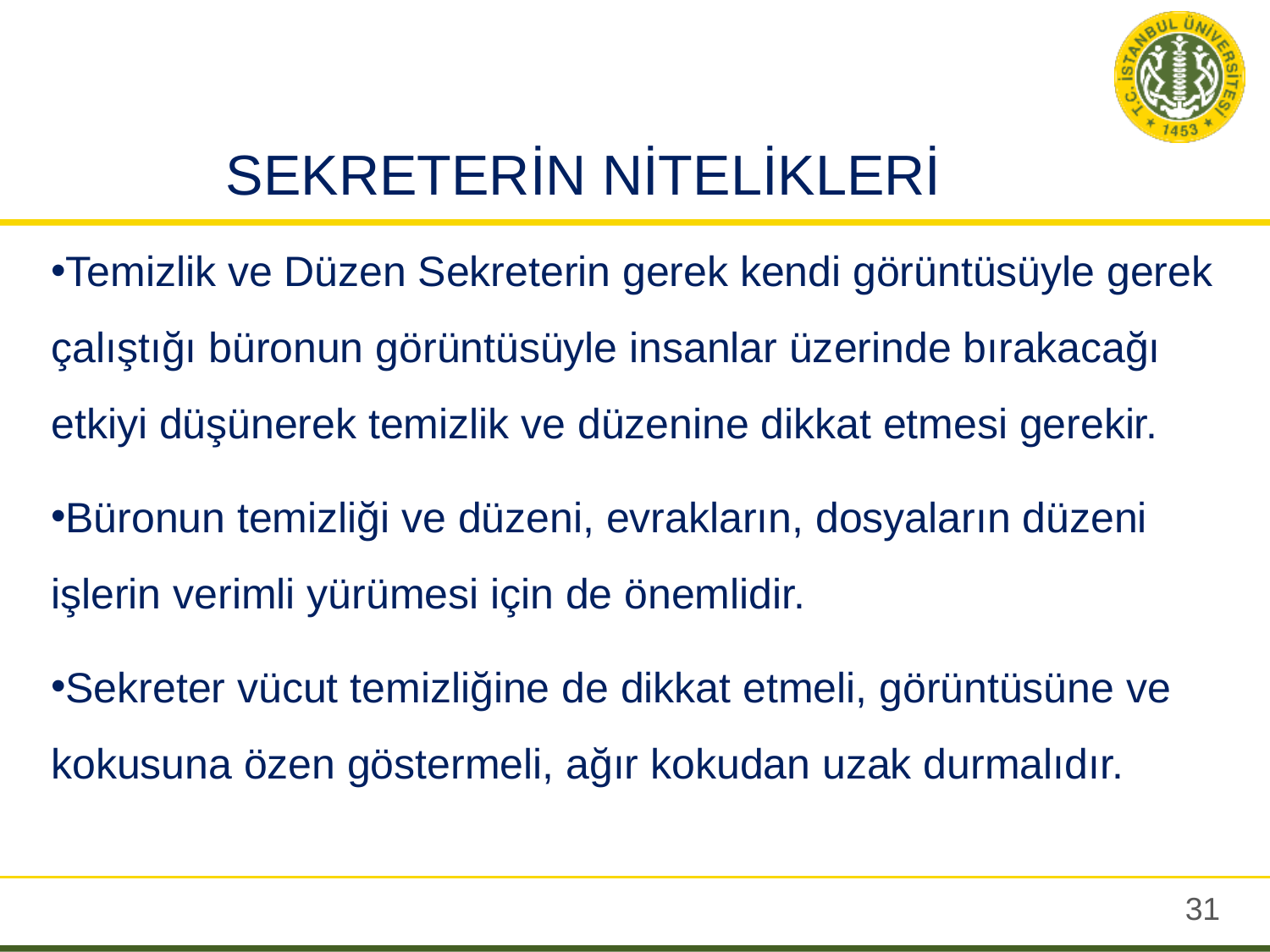

# SEKRETERİN NİTELİKLERİ
Temizlik ve Düzen Sekreterin gerek kendi görüntüsüyle gerek çalıştığı büronun görüntüsüyle insanlar üzerinde bırakacağı etkiyi düşünerek temizlik ve düzenine dikkat etmesi gerekir.
Büronun temizliği ve düzeni, evrakların, dosyaların düzeni işlerin verimli yürümesi için de önemlidir.
Sekreter vücut temizliğine de dikkat etmeli, görüntüsüne ve kokusuna özen göstermeli, ağır kokudan uzak durmalıdır.
31